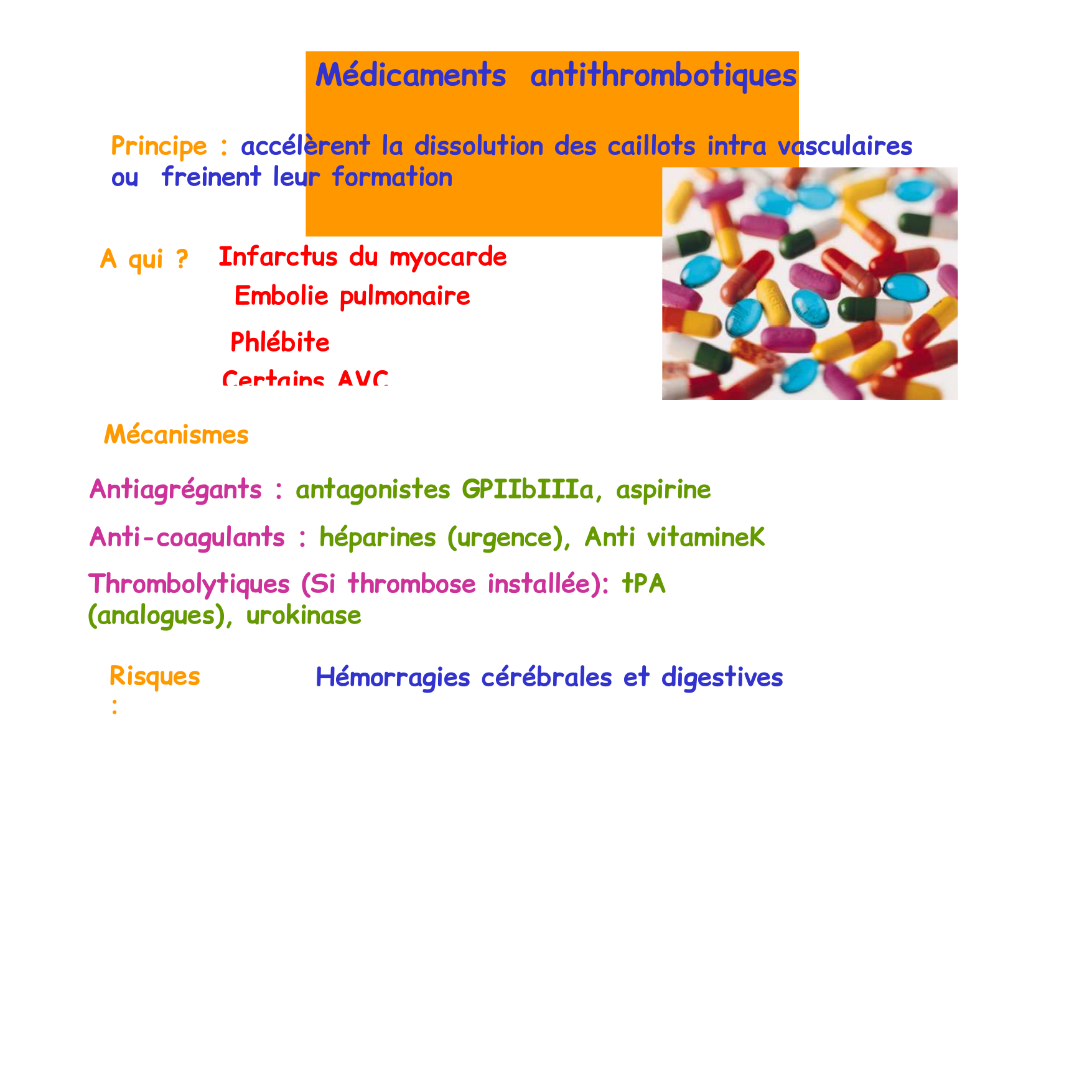

MMééddicicaammeennttss 	  aannttitithhrorommbboottiqueiquess
# Médicaments	antithrombotiques
Principe : accélèrent la dissolution des caillots intra vasculaires ou  freinent leur formation

Infarctus du myocarde  Embolie pulmonaire
Phlébite  Certains AVC
A qui ?

Mécanismes
Antiagrégants : antagonistes GPIIbIIIa, aspirine  Anti-coagulants : héparines (urgence), Anti vitamineK
Thrombolytiques (Si thrombose installée): tPA (analogues), urokinase
Risques :
Hémorragies cérébrales et digestives